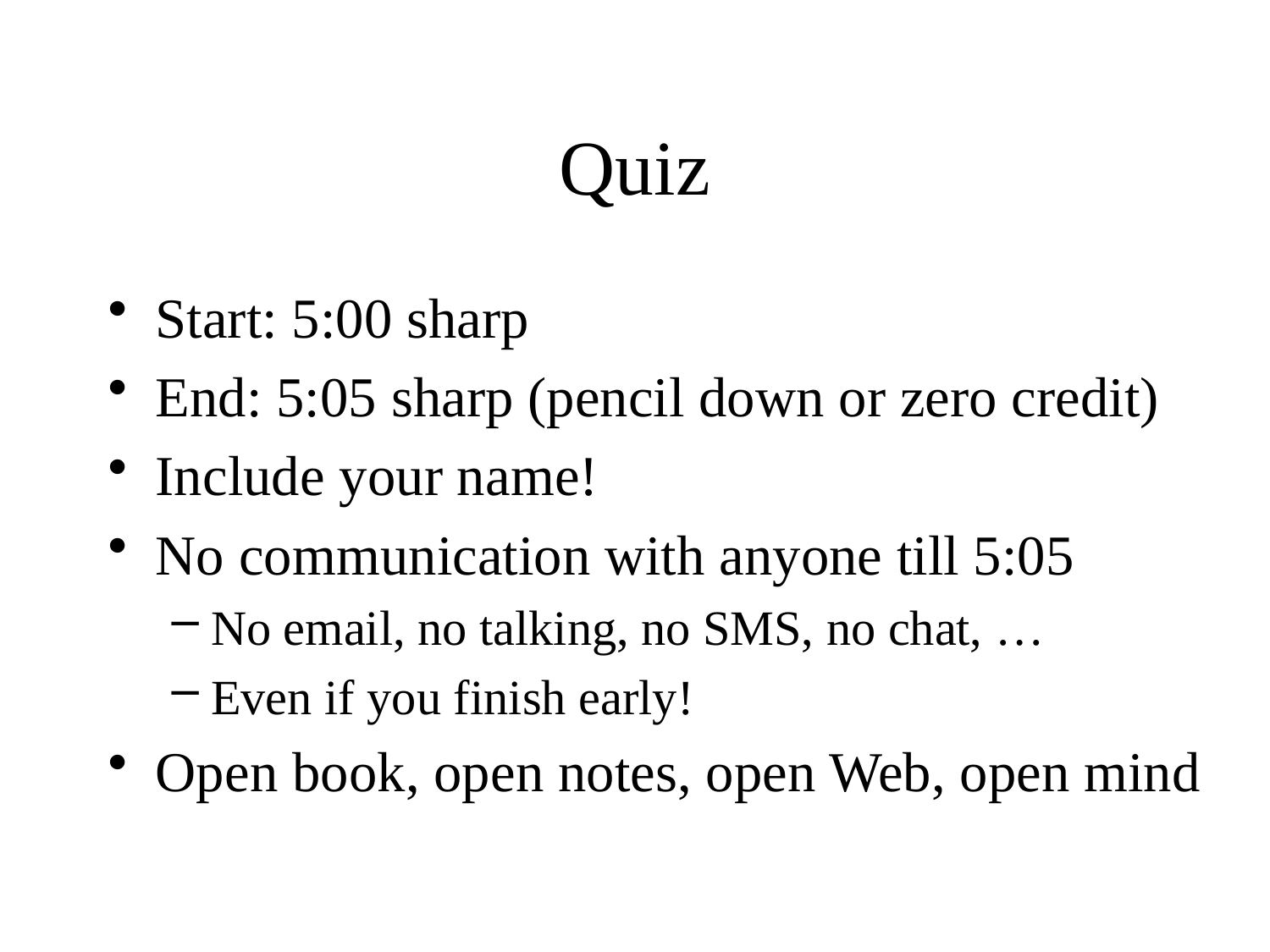

# Quiz
Start: 5:00 sharp
End: 5:05 sharp (pencil down or zero credit)
Include your name!
No communication with anyone till 5:05
No email, no talking, no SMS, no chat, …
Even if you finish early!
Open book, open notes, open Web, open mind